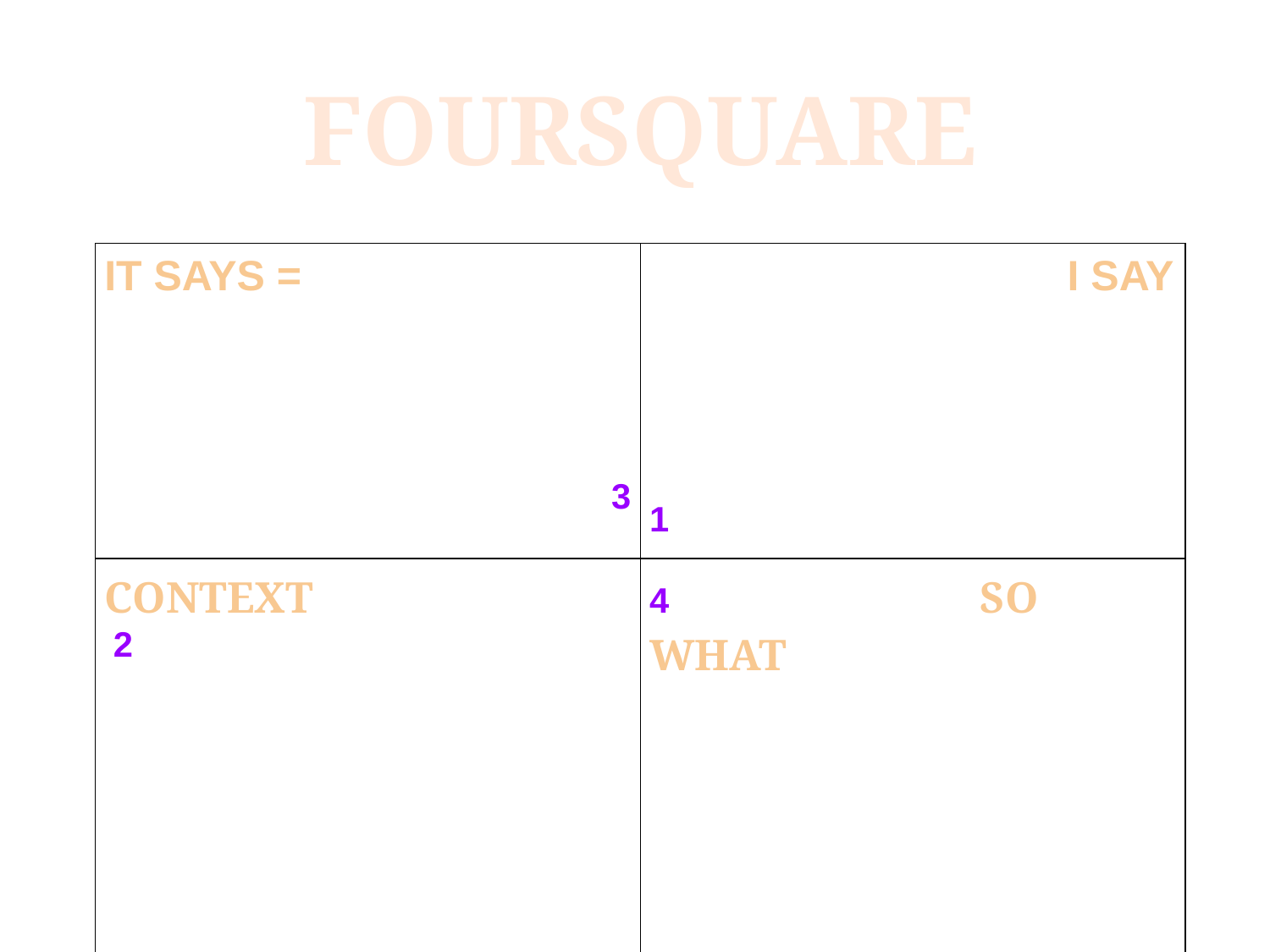

FOURSQUARE
| IT SAYS =                          3 | I SAY 1 |
| --- | --- |
| CONTEXT           2 | 4                                SO WHAT |